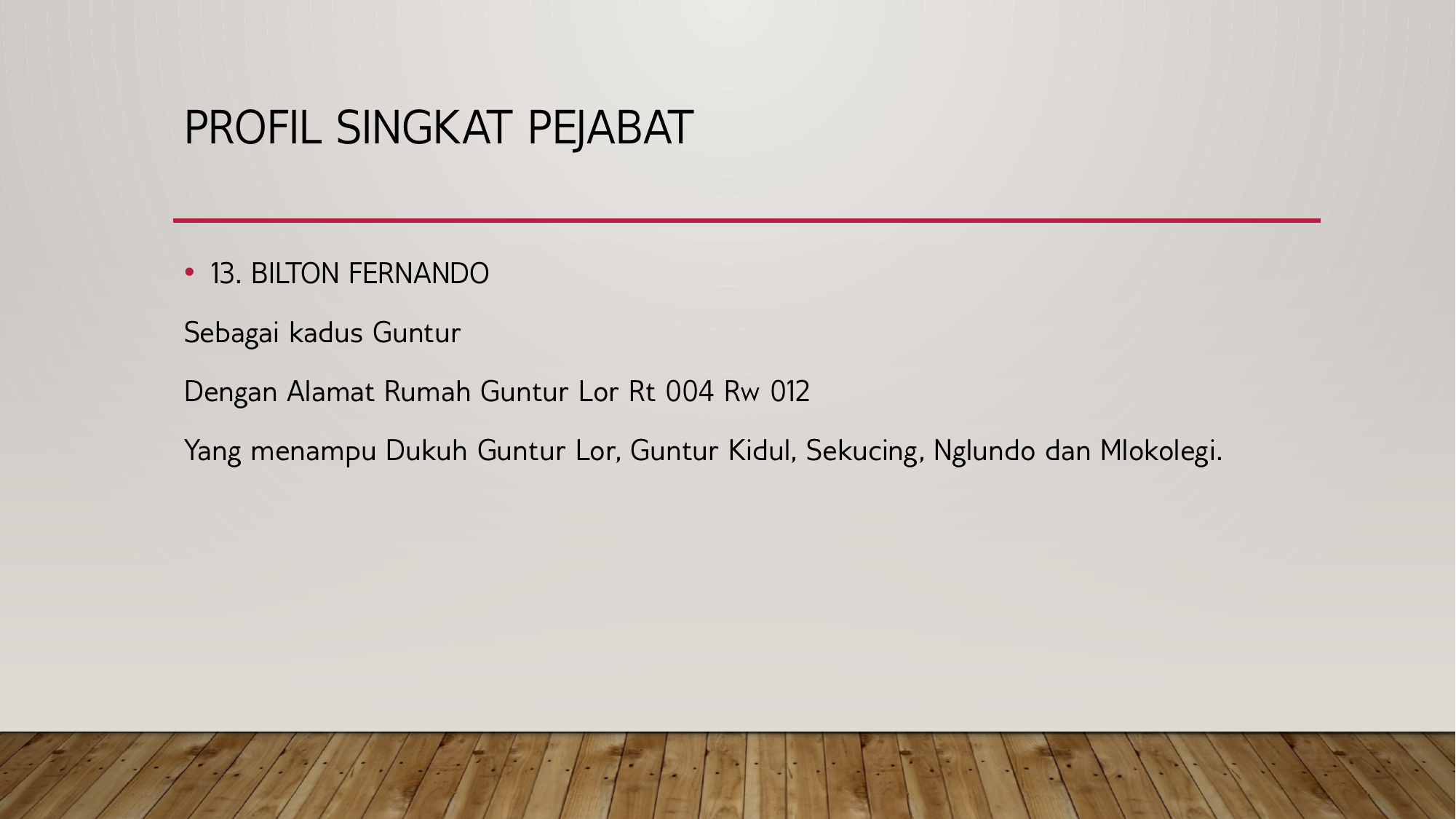

# PROFIL SINGKAT PEJABAT
13. BILTON FERNANDO
Sebagai kadus Guntur
Dengan Alamat Rumah Guntur Lor Rt 004 Rw 012
Yang menampu Dukuh Guntur Lor, Guntur Kidul, Sekucing, Nglundo dan Mlokolegi.